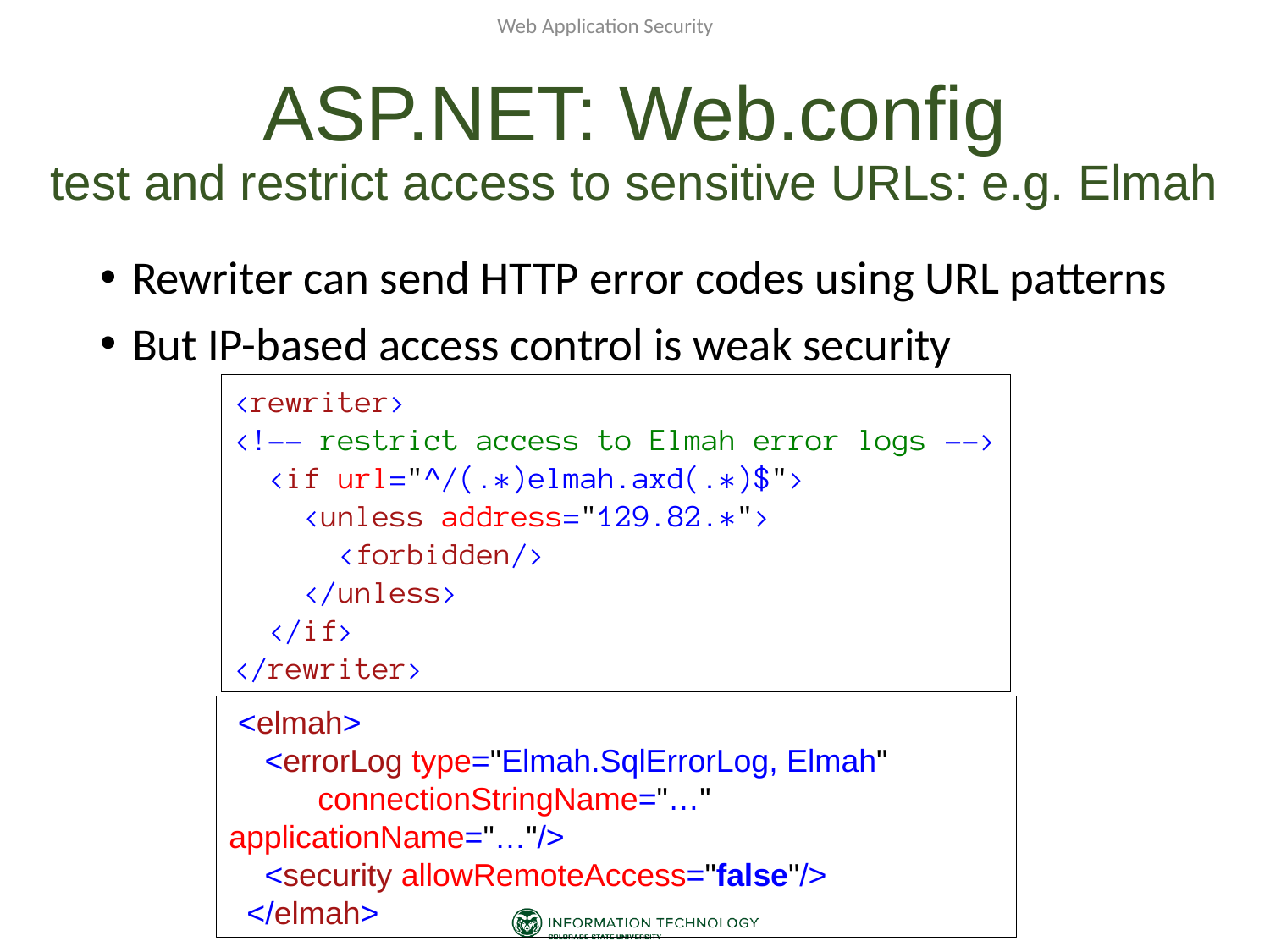

Web Application Security
# ASP.NET: Web.config test and restrict access to sensitive URLs: e.g. Elmah
Rewriter can send HTTP error codes using URL patterns
But IP-based access control is weak security
<rewriter>
<!-- restrict access to Elmah error logs -->
  <if url="^/(.*)elmah.axd(.*)$">
    <unless address="129.82.*">
      <forbidden/>
    </unless>
  </if>
</rewriter>
 <elmah>
    <errorLog type="Elmah.SqlErrorLog, Elmah"
          connectionStringName="…" applicationName="…"/>
    <security allowRemoteAccess="false"/>
  </elmah>